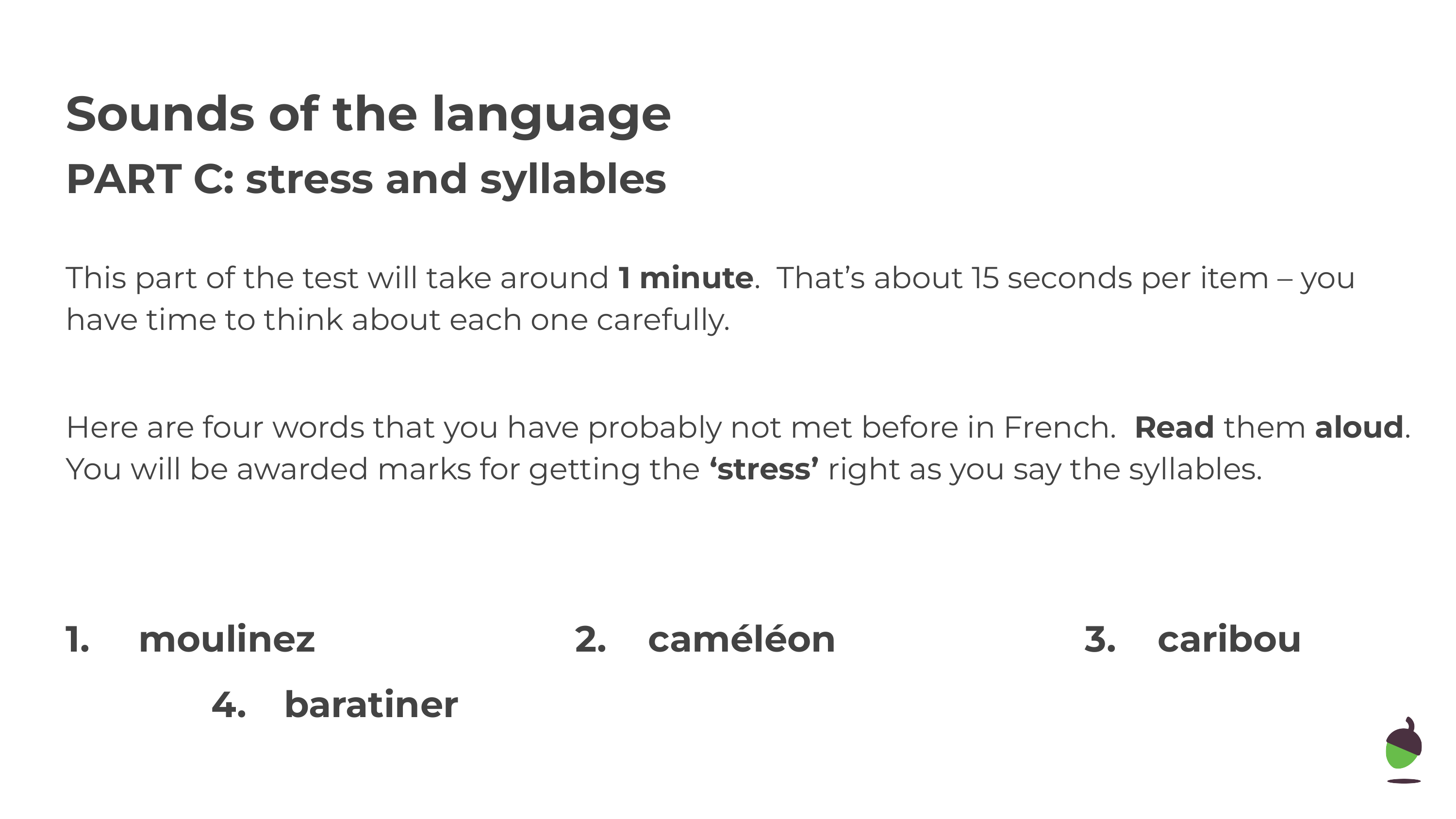

Sounds of the language
PART C: stress and syllables
This part of the test will take around 1 minute.  That’s about 15 seconds per item – you have time to think about each one carefully.

Here are four words that you have probably not met before in French.  Read them aloud.  You will be awarded marks for getting the ‘stress’ right as you say the syllables.

1.	moulinez				2.	caméléon				3.	caribou				4.	baratiner